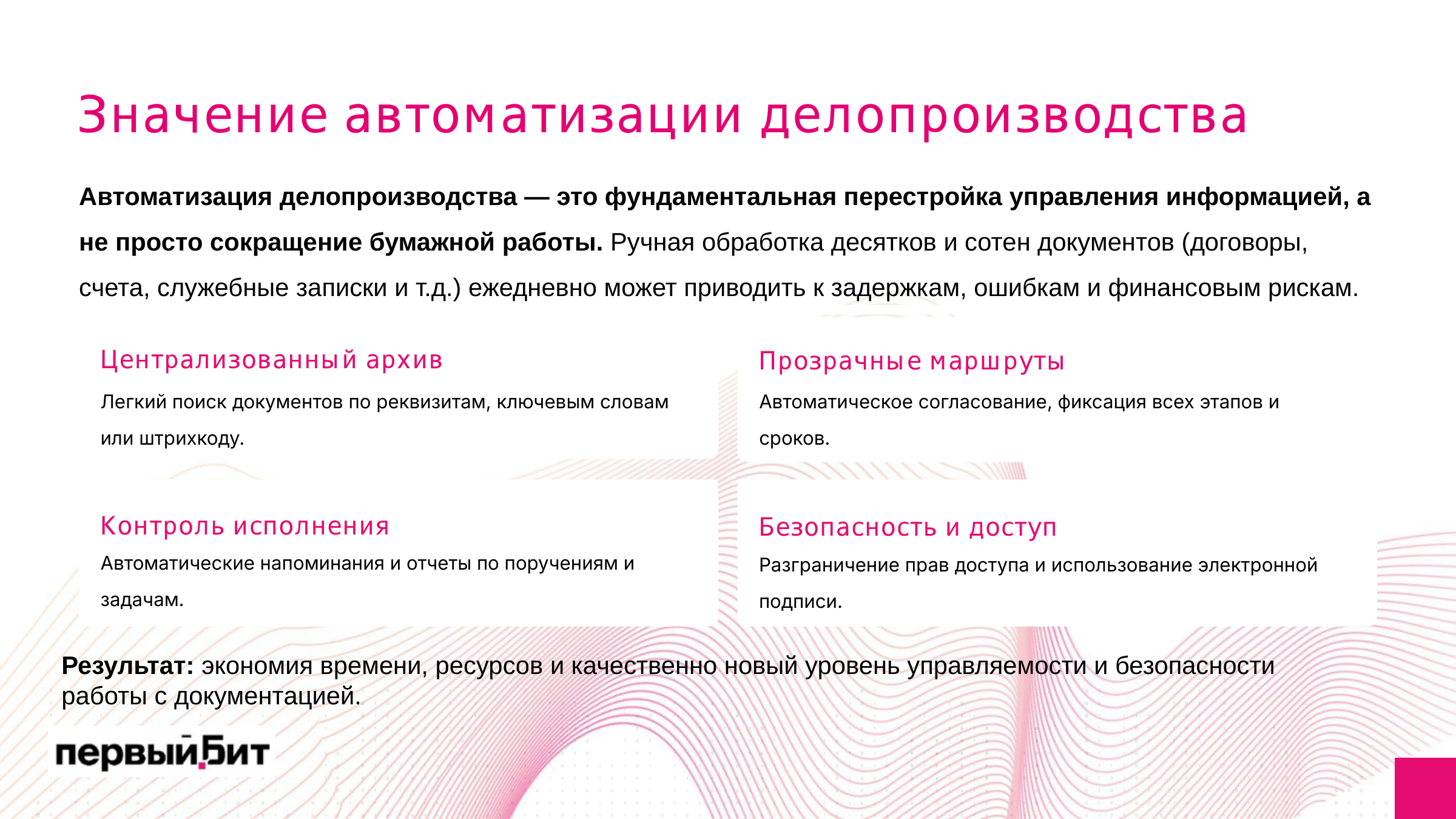

Значение автоматизации делопроизводства
Автоматизация делопроизводства — это фундаментальная перестройка управления информацией, а не просто сокращение бумажной работы. Ручная обработка десятков и сотен документов (договоры, счета, служебные записки и т.д.) ежедневно может приводить к задержкам, ошибкам и финансовым рискам.

Централизованный архив
Прозрачные маршруты
Легкий поиск документов по реквизитам, ключевым словам или штрихкоду.
Автоматическое согласование, фиксация всех этапов и сроков.

Контроль исполнения
Безопасность и доступ
Автоматические напоминания и отчеты по поручениям и задачам.
Разграничение прав доступа и использование электронной подписи.
Результат: экономия времени, ресурсов и качественно новый уровень управляемости и безопасности работы с документацией.